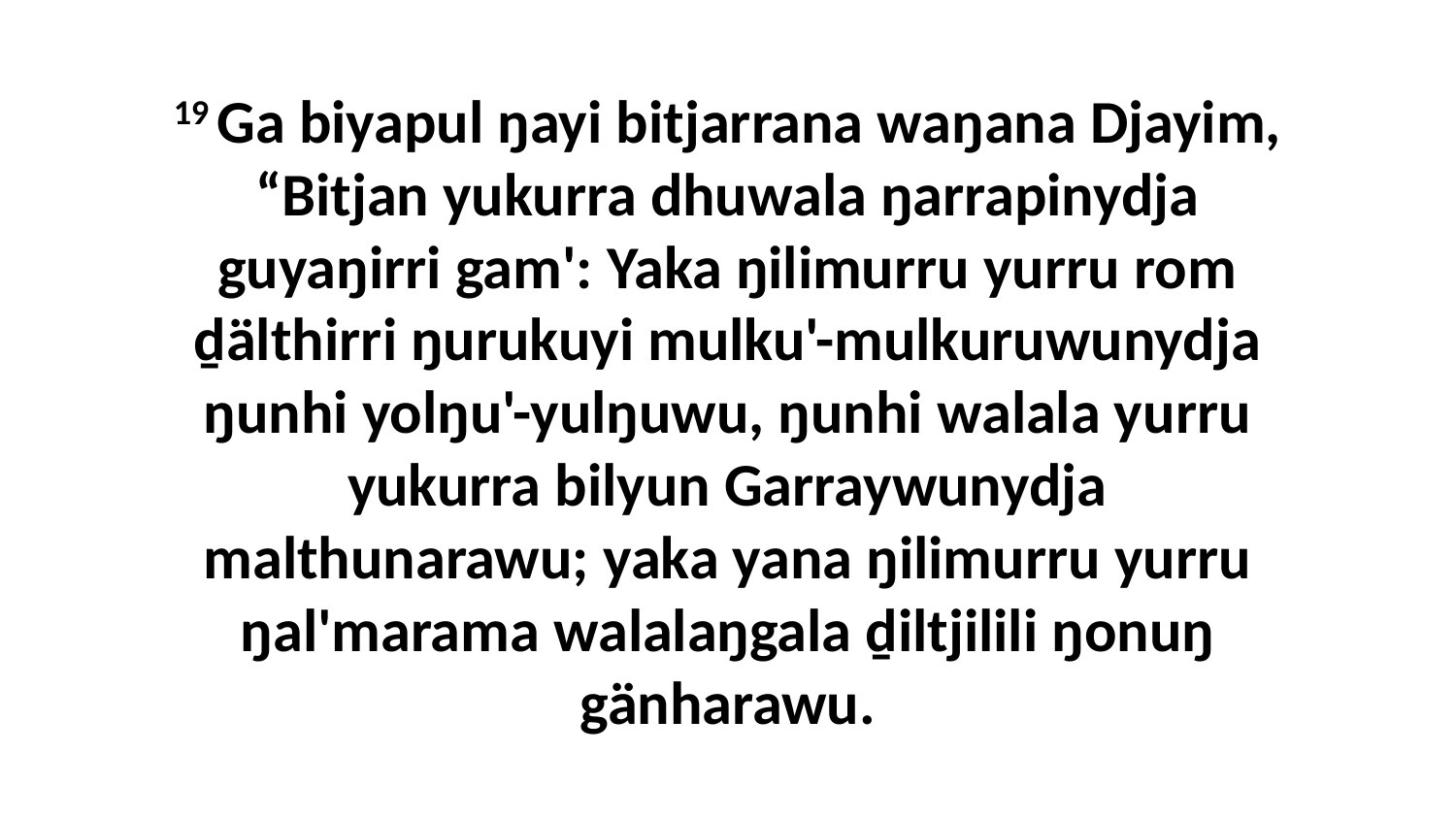

19 Ga biyapul ŋayi bitjarrana waŋana Djayim, “Bitjan yukurra dhuwala ŋarrapinydja guyaŋirri gam': Yaka ŋilimurru yurru rom ḏälthirri ŋurukuyi mulku'-mulkuruwunydja ŋunhi yolŋu'-yulŋuwu, ŋunhi walala yurru yukurra bilyun Garraywunydja malthunarawu; yaka yana ŋilimurru yurru ŋal'marama walalaŋgala ḏiltjilili ŋonuŋ gänharawu.